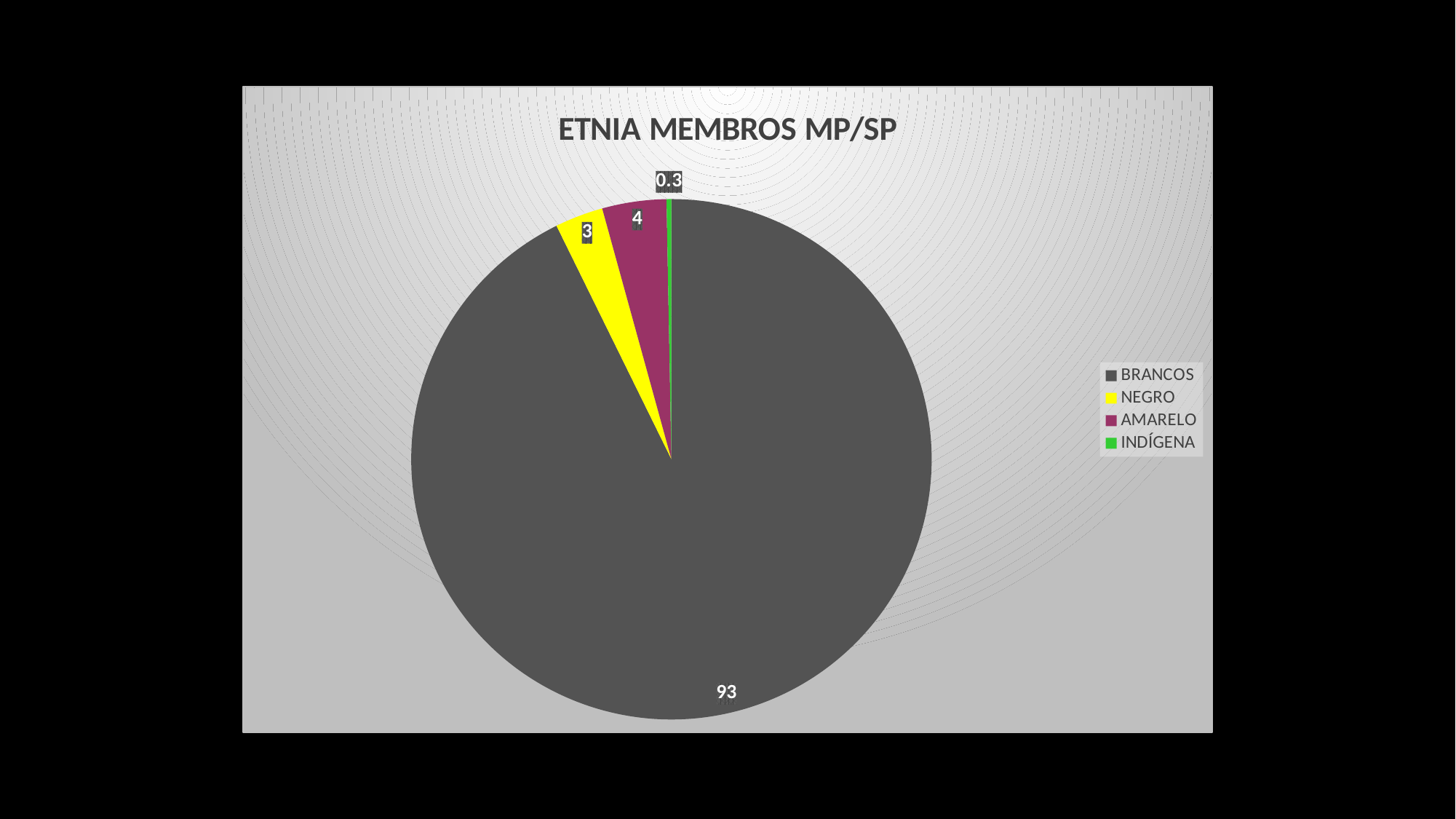

### Chart:

| Category | ETNIA MEMBROS MP/SP |
|---|---|
| BRANCOS | 93.0 |
| NEGRO | 3.0 |
| AMARELO | 4.0 |
| INDÍGENA | 0.3 |